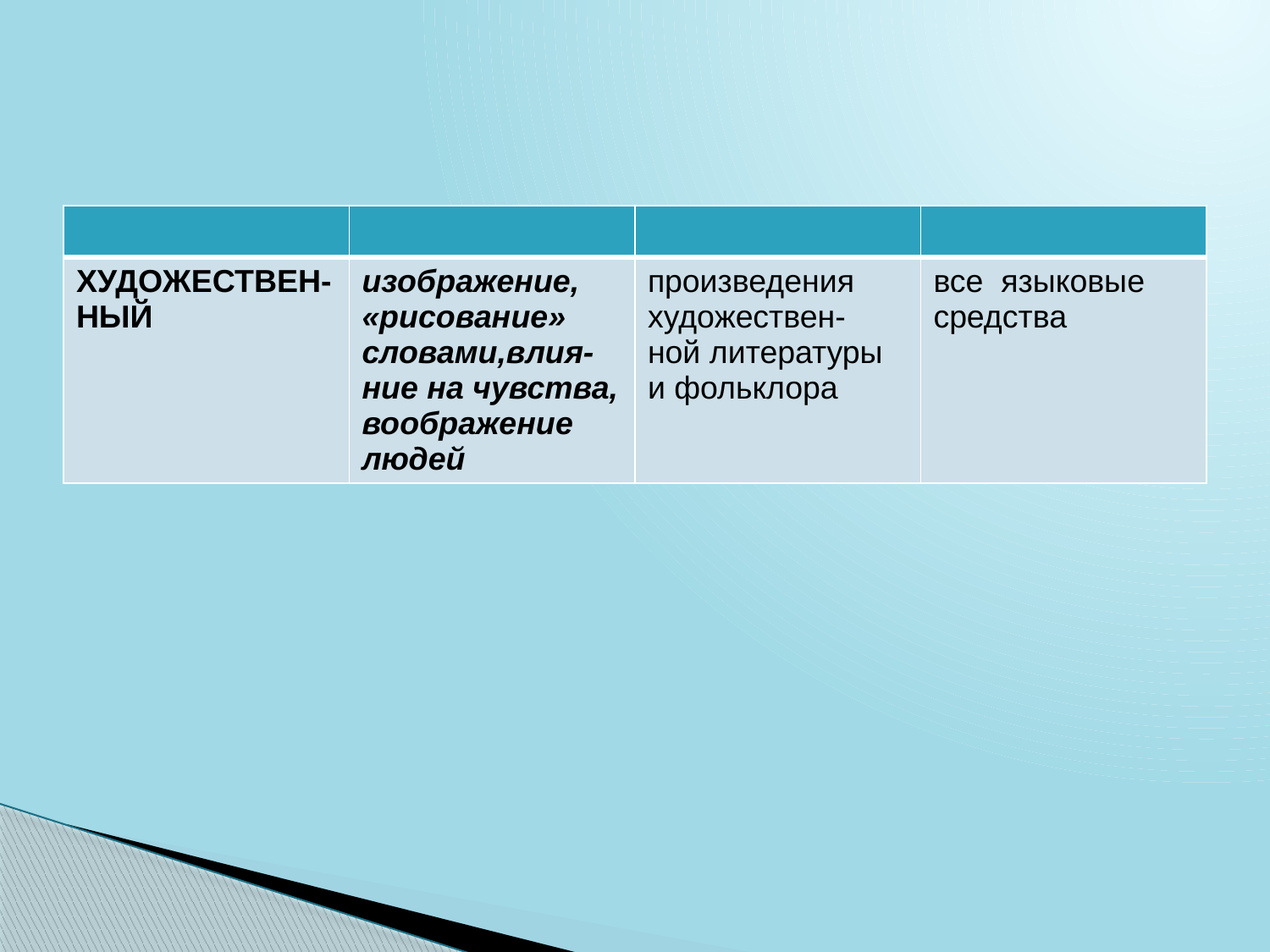

|  |  |  |  |
| --- | --- | --- | --- |
| ХУДОЖЕСТВЕН- НЫЙ | изображение, «рисование» словами,влия- ние на чувства, воображение людей | произведения художествен- ной литературы и фольклора | все языковые средства |